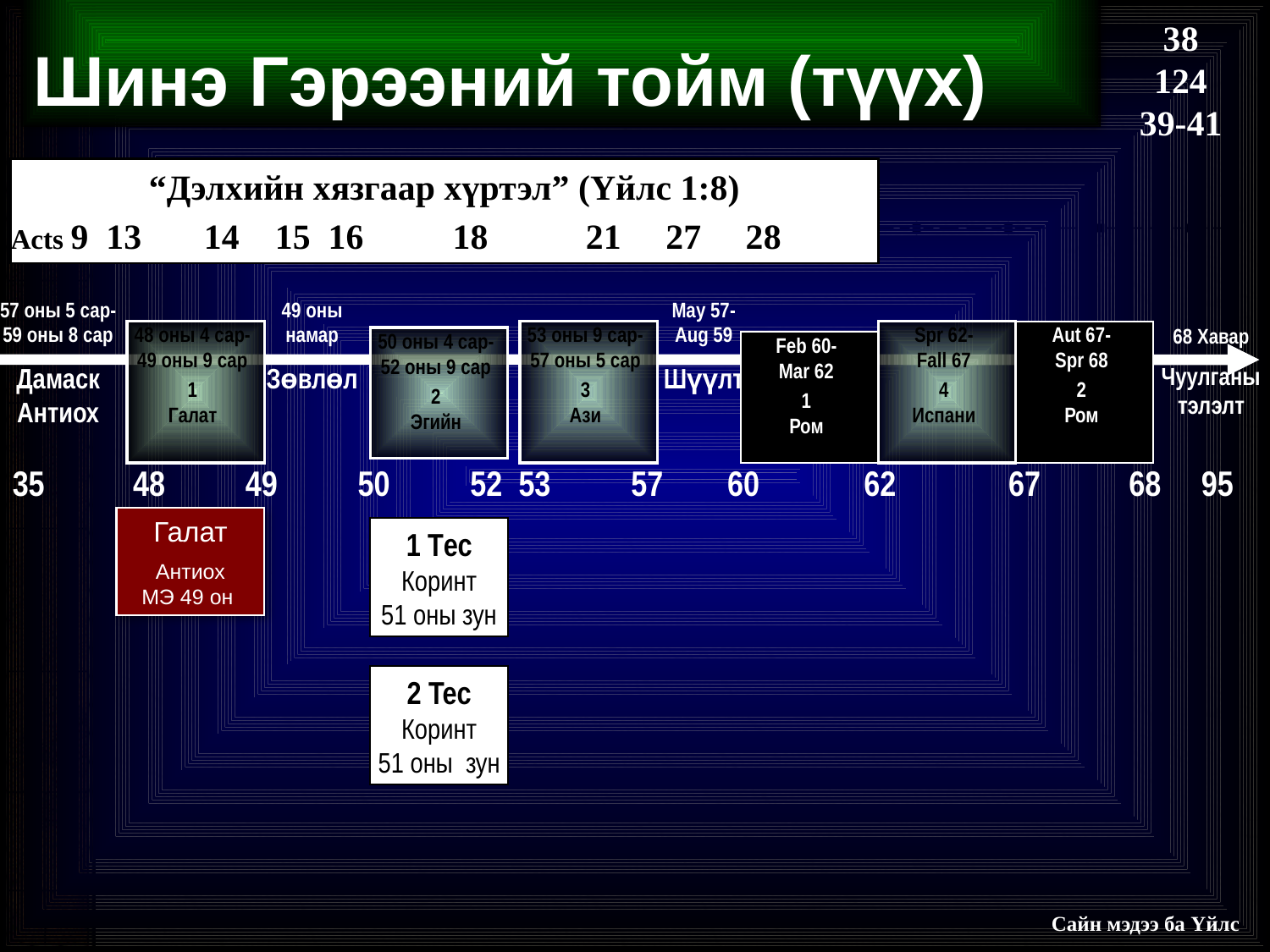

38
124
39-41
Шинэ Гэрээний тойм (түүх)
“Дэлхийн хязгаар хүртэл” (Үйлс 1:8)
Acts 9  13       14    15  16          18           21     27     28
57 оны 5 сар-
59 оны 8 сар
Дамаск
Антиох
49 оны намар
Зөвлөл
May 57-
Aug 59
Шүүлт
48 оны 4 сар-
49 оны 9 сар
1
Галат

53 оны 9 сар-
57 оны 5 сар
3
Ази

Spr 62-
Fall 67
4
Испани

Aut 67-
Spr 68
2
Ром

68 Хавар
Чуулганы тэлэлт
50 оны 4 сар-
52 оны 9 сар
2
Эгийн
Feb 60-
Mar 62
1
Ром

35           48          49          50          52  53          57        60             62              67           68     95
Галат
Антиох
МЭ 49 он
1 Tес
Коринт
51 оны зун
2 Teс
Коринт
51 оны  зун
 Сайн мэдээ ба Үйлс